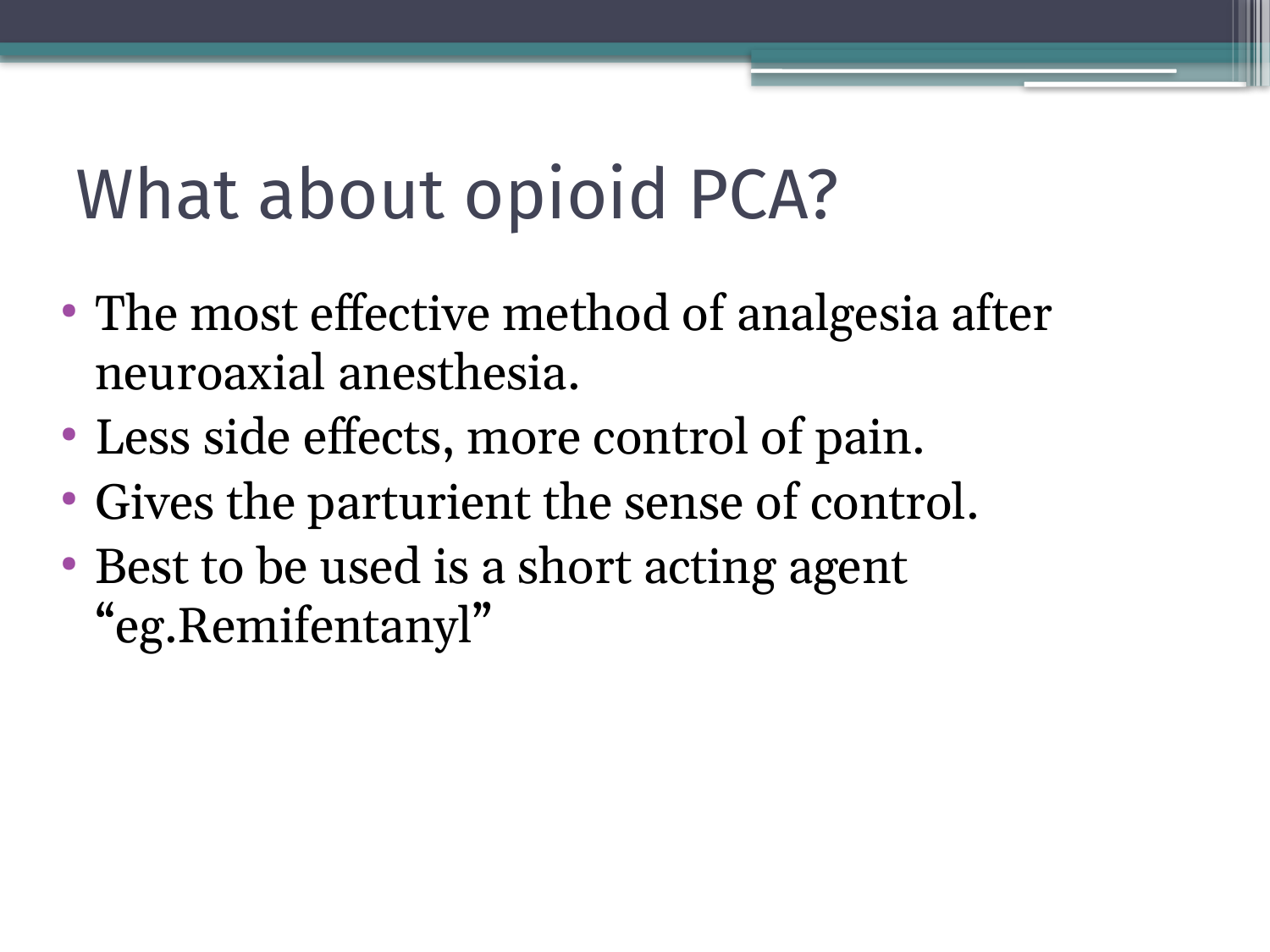

# What about opioid PCA?
The most effective method of analgesia after neuroaxial anesthesia.
Less side effects, more control of pain.
Gives the parturient the sense of control.
Best to be used is a short acting agent “eg.Remifentanyl”